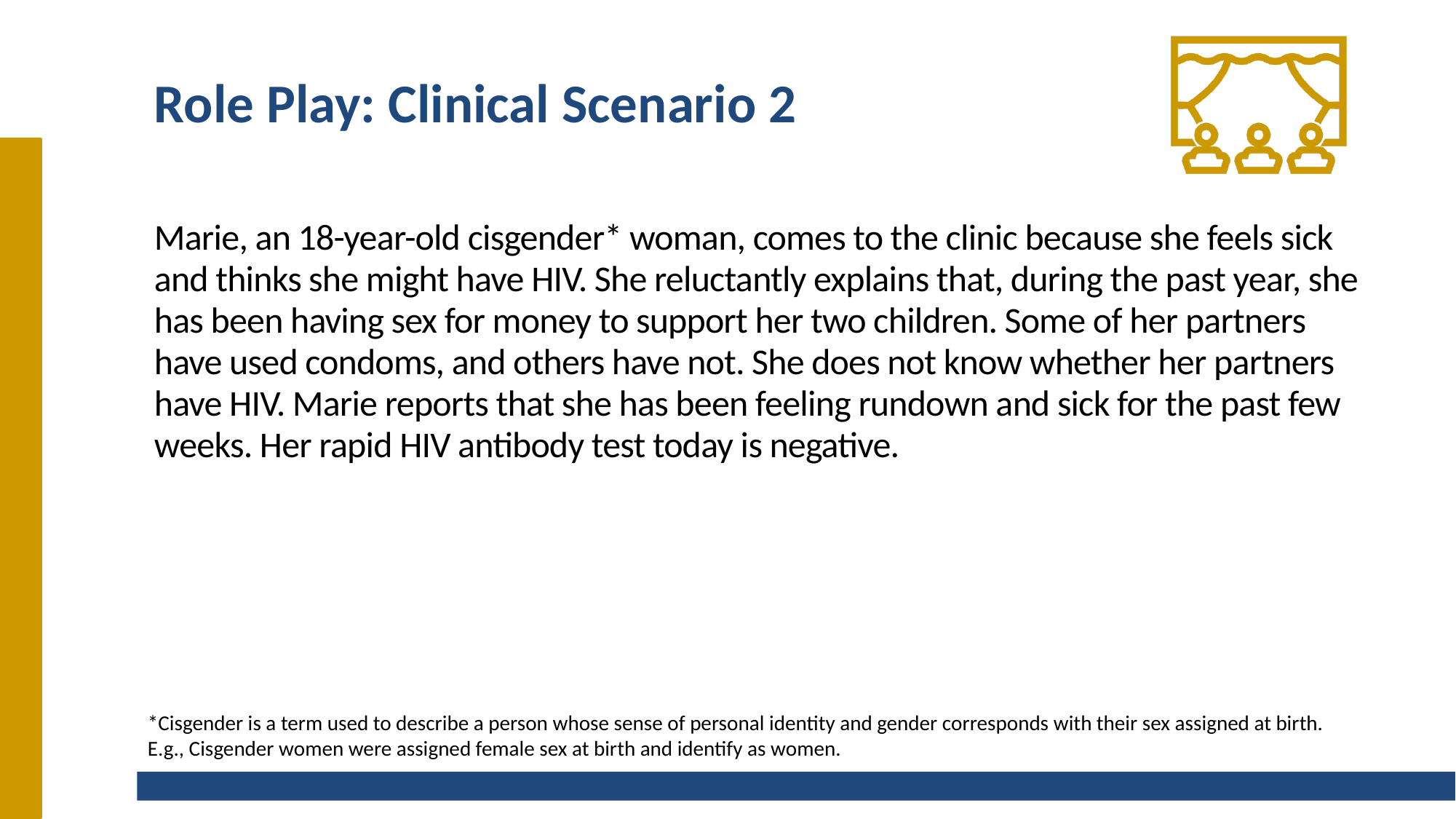

# Role Play: Clinical Scenario 2
Marie, an 18-year-old cisgender* woman, comes to the clinic because she feels sick and thinks she might have HIV. She reluctantly explains that, during the past year, she has been having sex for money to support her two children. Some of her partners have used condoms, and others have not. She does not know whether her partners have HIV. Marie reports that she has been feeling rundown and sick for the past few weeks. Her rapid HIV antibody test today is negative.
*Cisgender is a term used to describe a person whose sense of personal identity and gender corresponds with their sex assigned at birth. E.g., Cisgender women were assigned female sex at birth and identify as women.